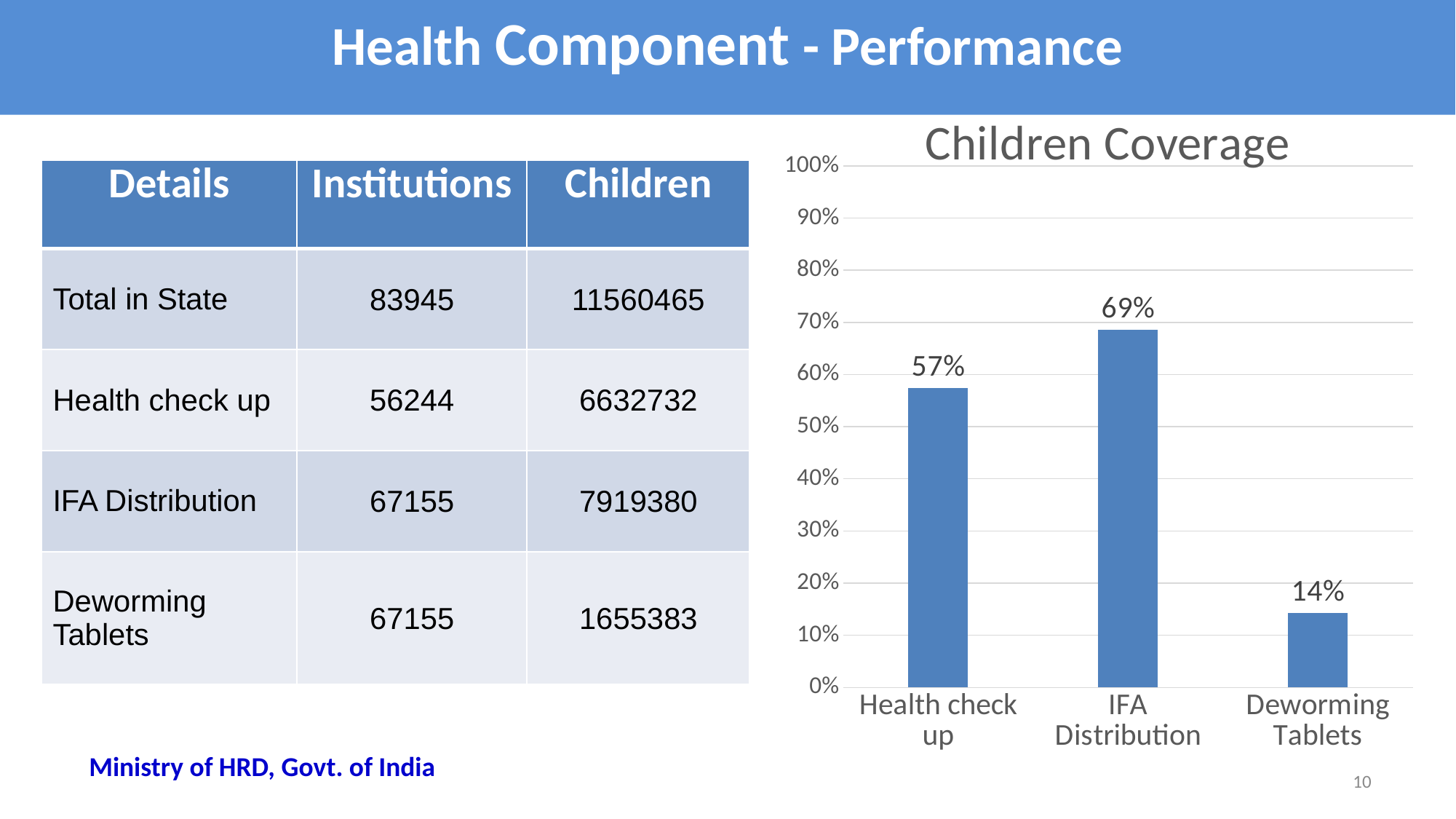

# Health Component - Performance

### Chart:

| Category | Children Coverage |
|---|---|
| Health check up | 0.5737426651955609 |
| IFA Distribution | 0.6850399183769857 |
| Deworming Tablets | 0.14319346150868498 |
| Details | Institutions | Children |
| --- | --- | --- |
| Total in State | 83945 | 11560465 |
| Health check up | 56244 | 6632732 |
| IFA Distribution | 67155 | 7919380 |
| Deworming Tablets | 67155 | 1655383 |
Ministry of HRD, Govt. of India
10